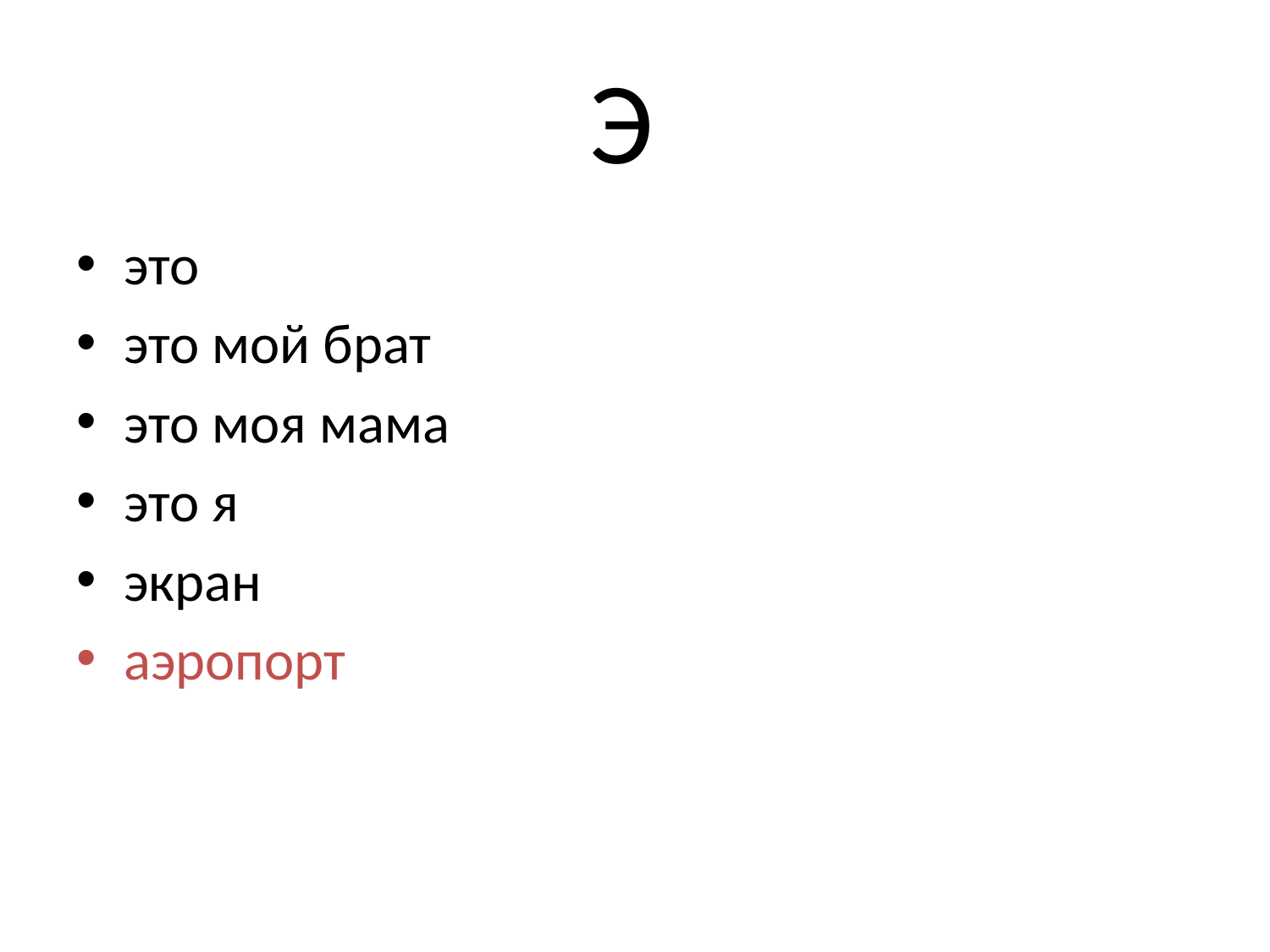

# Э
это
это мой брат
это моя мама
это я
экран
аэропорт